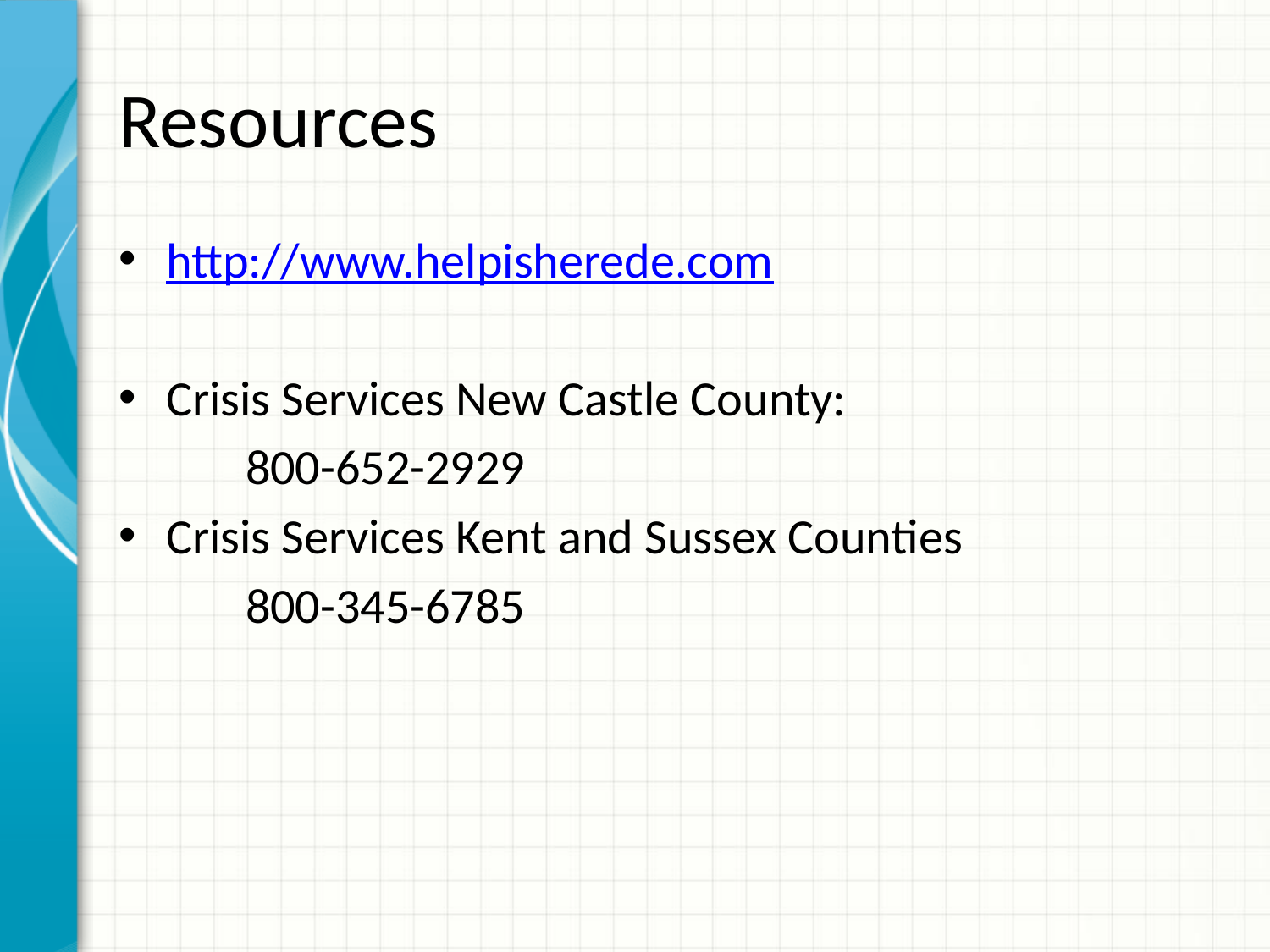

# Resources
http://www.helpisherede.com

Crisis Services New Castle County:
	800-652-2929
Crisis Services Kent and Sussex Counties
	800-345-6785